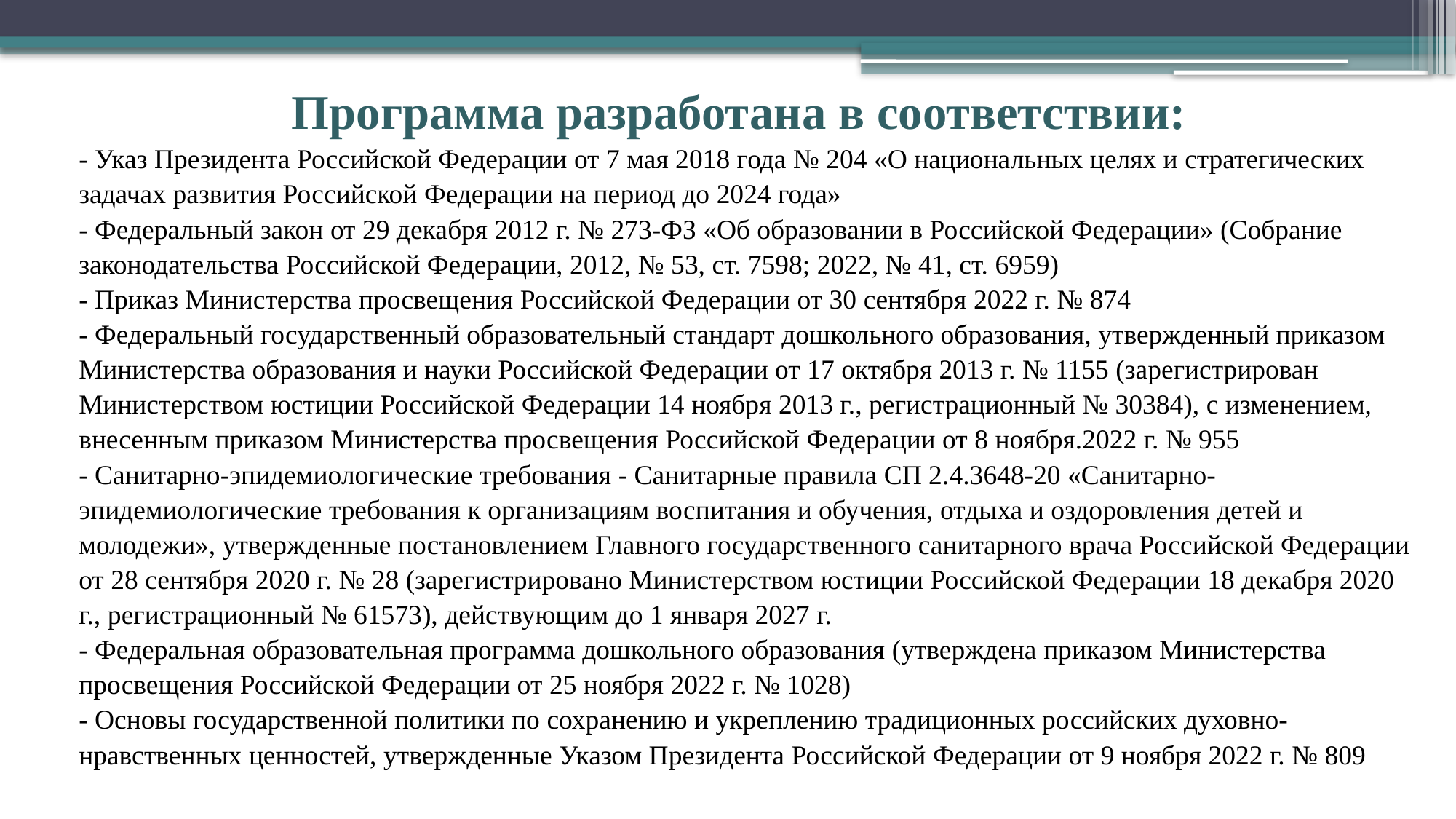

Программа разработана в соответствии:
- Указ Президента Российской Федерации от 7 мая 2018 года № 204 «О национальных целях и стратегических задачах развития Российской Федерации на период до 2024 года»
- Федеральный закон от 29 декабря 2012 г. № 273-ФЗ «Об образовании в Российской Федерации» (Собрание законодательства Российской Федерации, 2012, № 53, ст. 7598; 2022, № 41, ст. 6959)
- Приказ Министерства просвещения Российской Федерации от 30 сентября 2022 г. № 874
- Федеральный государственный образовательный стандарт дошкольного образования, утвержденный приказом Министерства образования и науки Российской Федерации от 17 октября 2013 г. № 1155 (зарегистрирован Министерством юстиции Российской Федерации 14 ноября 2013 г., регистрационный № 30384), с изменением, внесенным приказом Министерства просвещения Российской Федерации от 8 ноября.2022 г. № 955
- Санитарно-эпидемиологические требования - Санитарные правила СП 2.4.3648-20 «Санитарно-эпидемиологические требования к организациям воспитания и обучения, отдыха и оздоровления детей и молодежи», утвержденные постановлением Главного государственного санитарного врача Российской Федерации от 28 сентября 2020 г. № 28 (зарегистрировано Министерством юстиции Российской Федерации 18 декабря 2020 г., регистрационный № 61573), действующим до 1 января 2027 г.
- Федеральная образовательная программа дошкольного образования (утверждена приказом Министерства просвещения Российской Федерации от 25 ноября 2022 г. № 1028)
- Основы государственной политики по сохранению и укреплению традиционных российских духовно-нравственных ценностей, утвержденные Указом Президента Российской Федерации от 9 ноября 2022 г. № 809